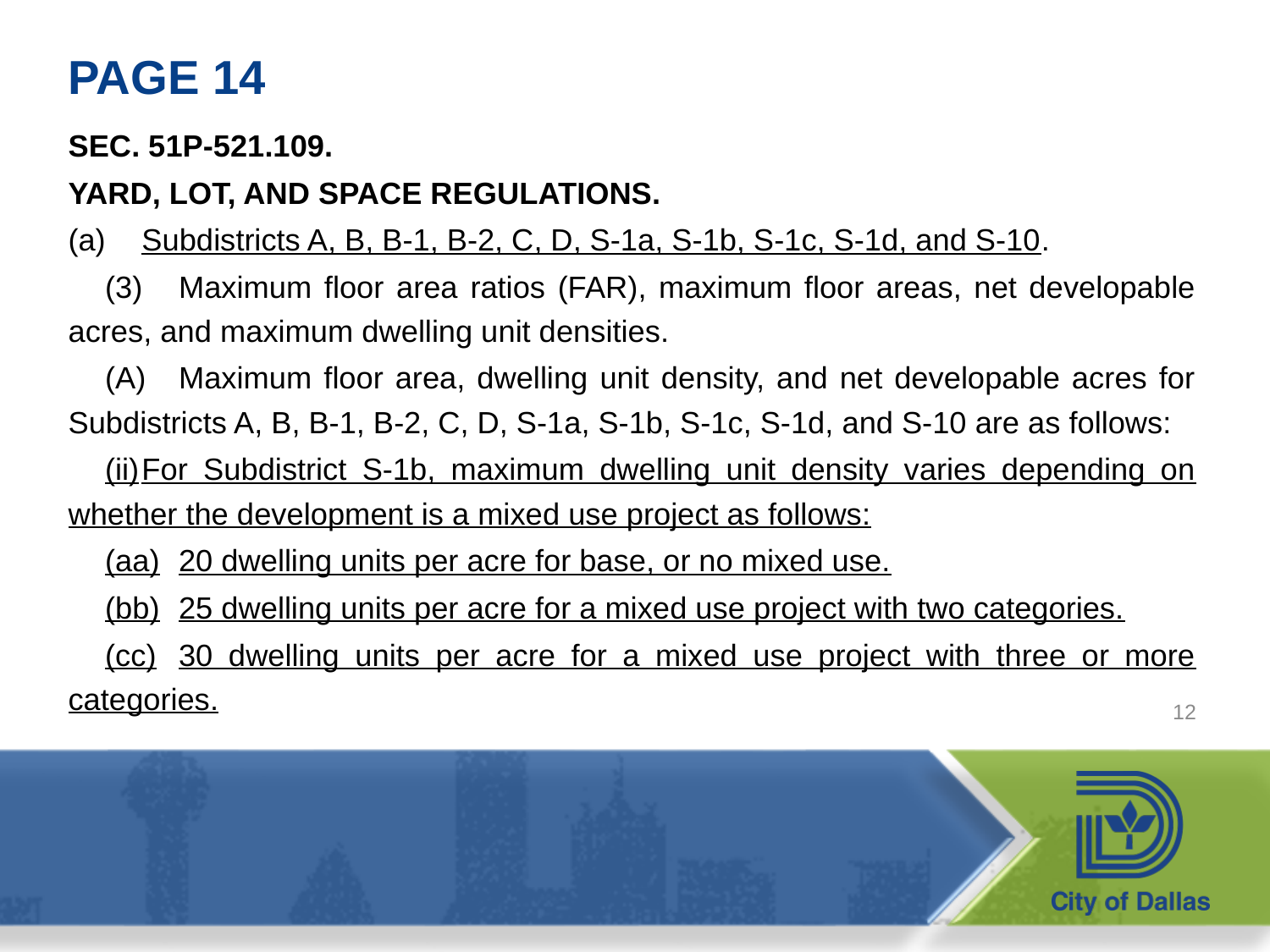

# PAGE 14
SEC. 51P-521.109.
YARD, LOT, AND SPACE REGULATIONS.
(a)	Subdistricts A, B, B-1, B-2, C, D, S-1a, S-1b, S-1c, S-1d, and S-10.
	(3)	Maximum floor area ratios (FAR), maximum floor areas, net developable acres, and maximum dwelling unit densities.
		(A)	Maximum floor area, dwelling unit density, and net developable acres for Subdistricts A, B, B-1, B-2, C, D, S-1a, S-1b, S-1c, S-1d, and S-10 are as follows:
			(ii)	For Subdistrict S-1b, maximum dwelling unit density varies depending on whether the development is a mixed use project as follows:
				(aa)	20 dwelling units per acre for base, or no mixed use.
				(bb)	25 dwelling units per acre for a mixed use project with two categories.
				(cc)	30 dwelling units per acre for a mixed use project with three or more categories.

12